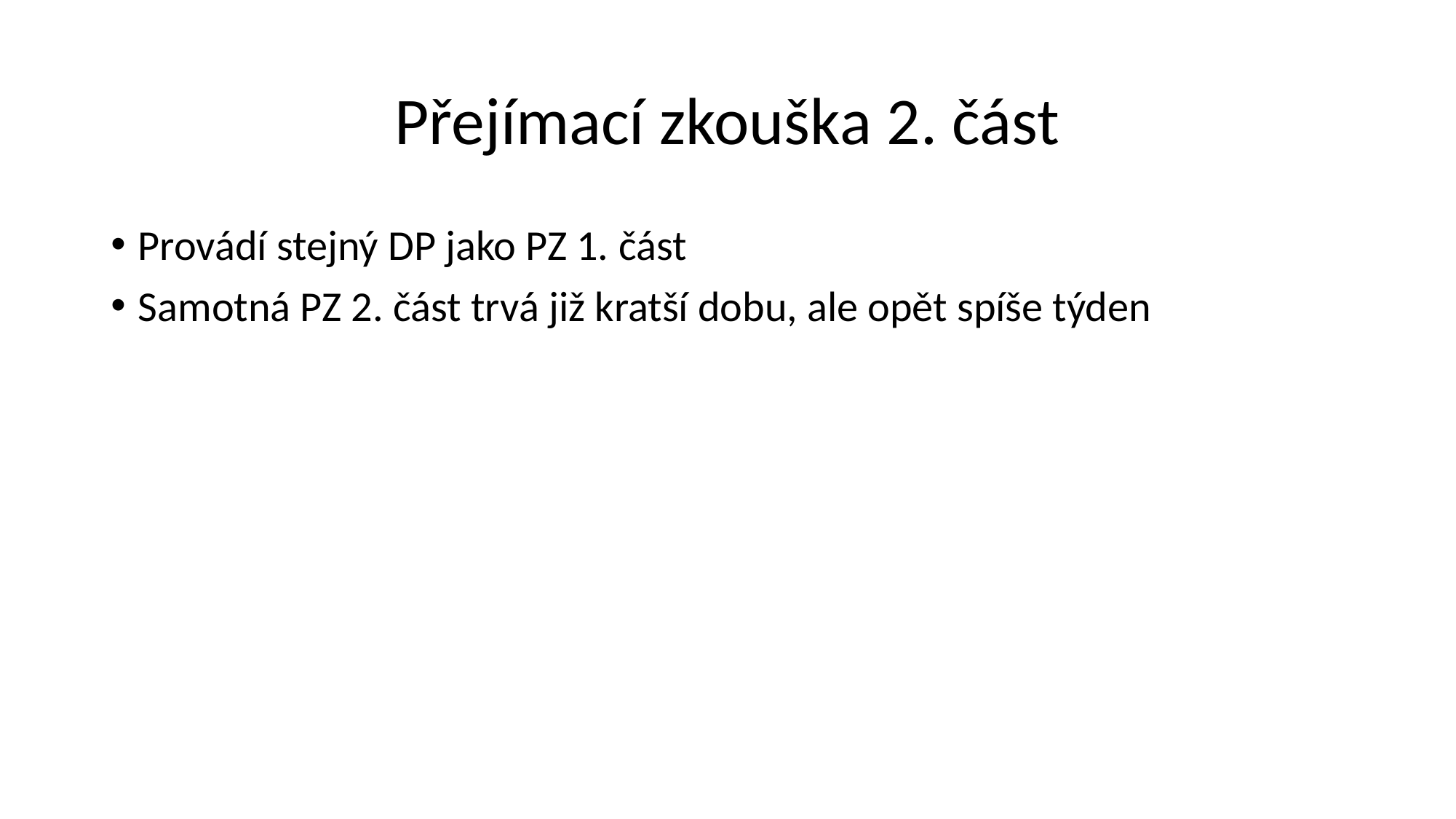

# Přejímací zkouška 2. část
Provádí stejný DP jako PZ 1. část
Samotná PZ 2. část trvá již kratší dobu, ale opět spíše týden